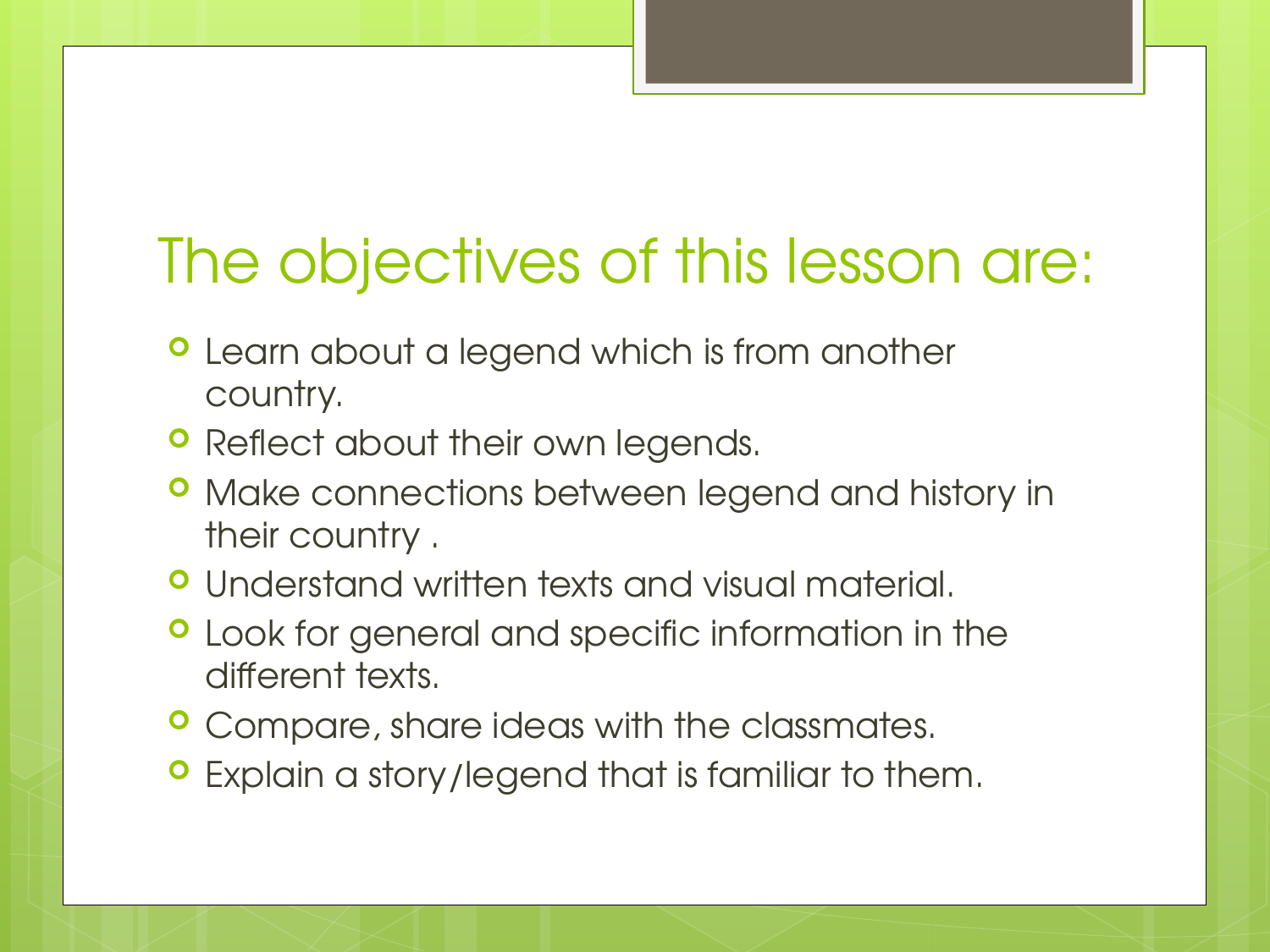

# The objectives of this lesson are:
Learn about a legend which is from another country.
Reflect about their own legends.
Make connections between legend and history in their country .
Understand written texts and visual material.
Look for general and specific information in the different texts.
Compare, share ideas with the classmates.
Explain a story/legend that is familiar to them.